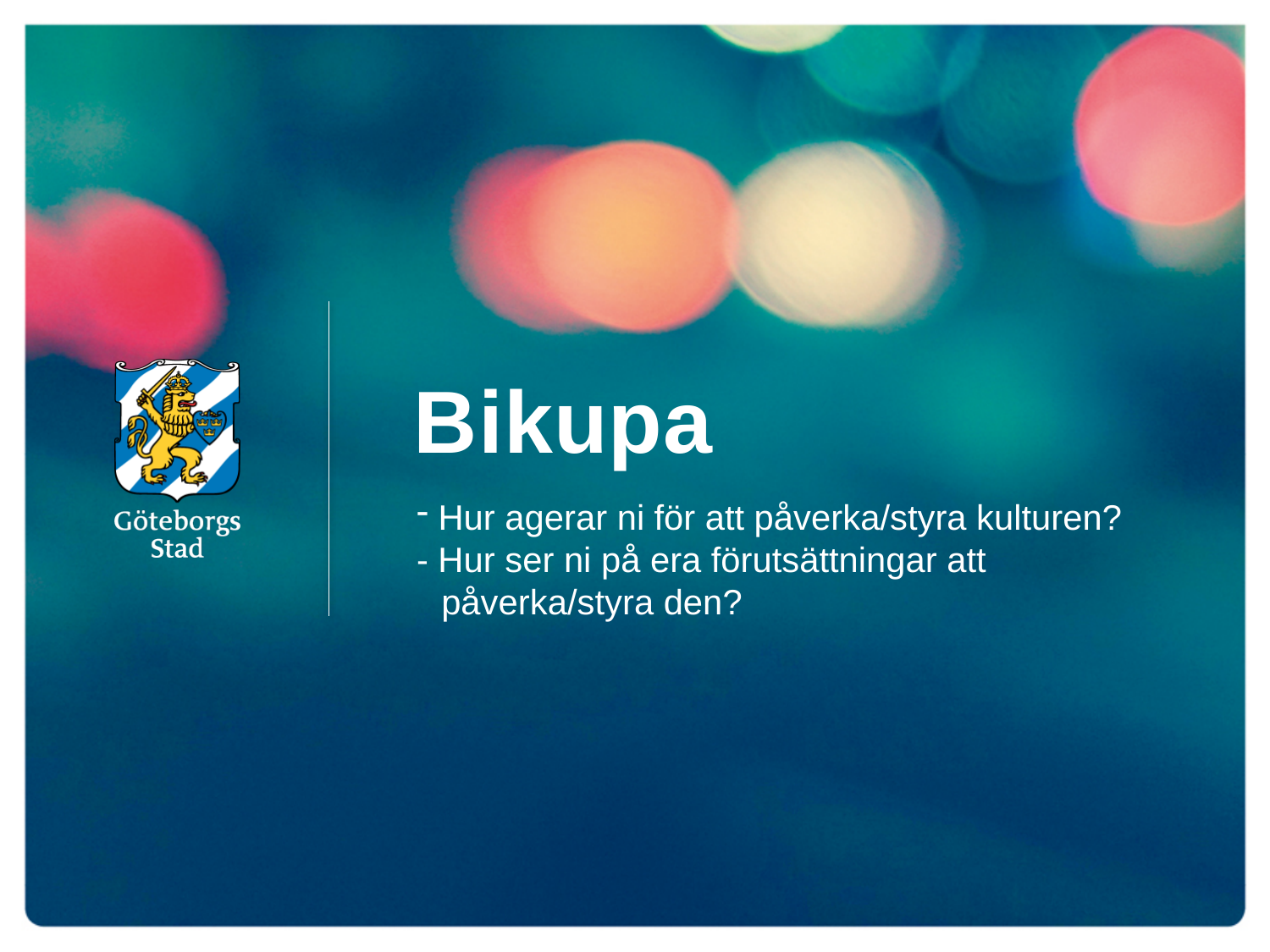

# Bikupa
 Hur agerar ni för att påverka/styra kulturen?
- Hur ser ni på era förutsättningar att påverka/styra den?